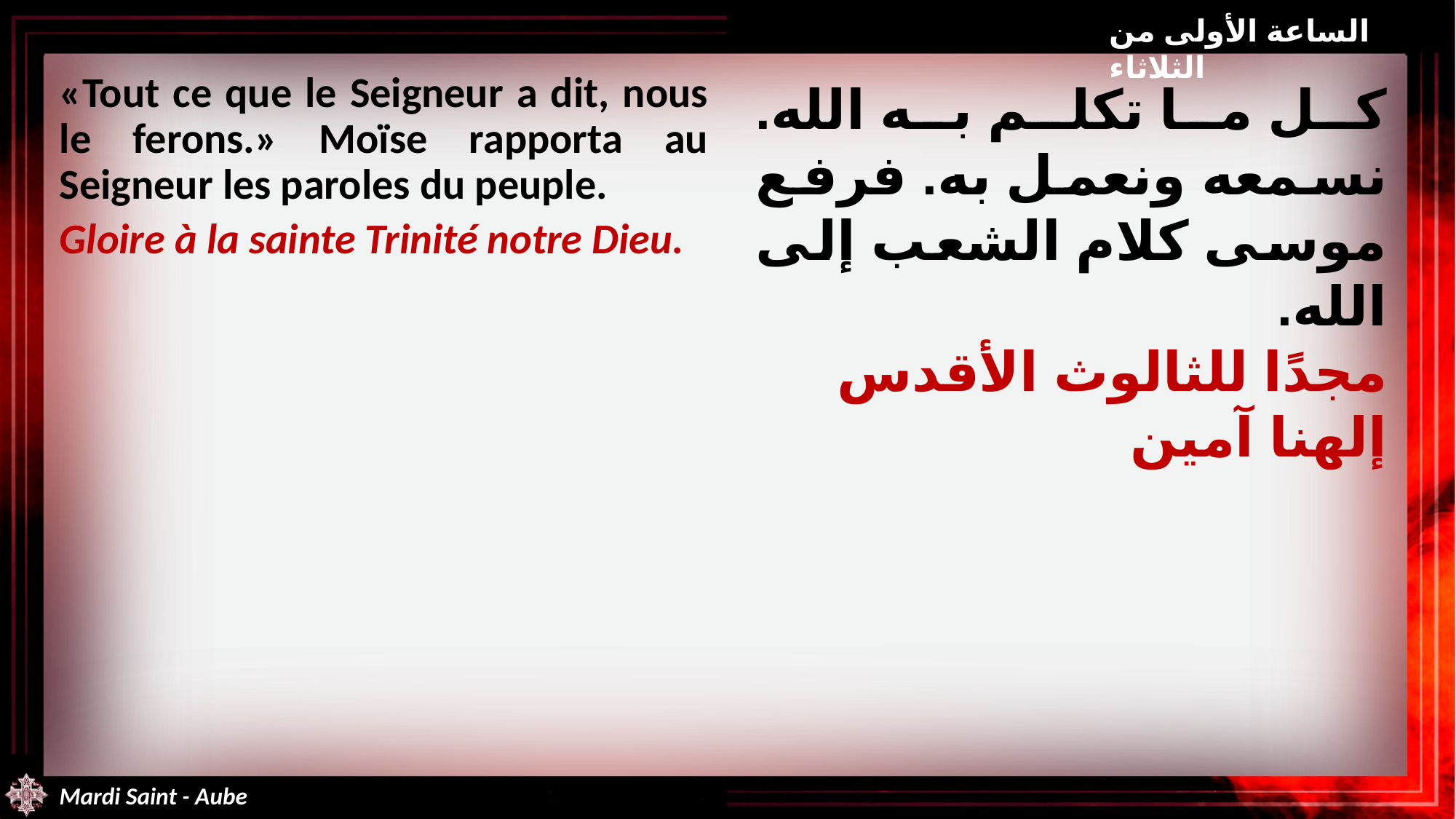

الساعة الأولى من الثلاثاء
«Tout ce que le Seigneur a dit, nous le ferons.» Moïse rapporta au Seigneur les paroles du peuple.
Gloire à la sainte Trinité notre Dieu.
كل ما تكلم به الله. نسمعه ونعمل به. فرفع موسى كلام الشعب إلى الله.
مجدًا للثالوث الأقدس إلهنا آمين
Mardi Saint - Aube